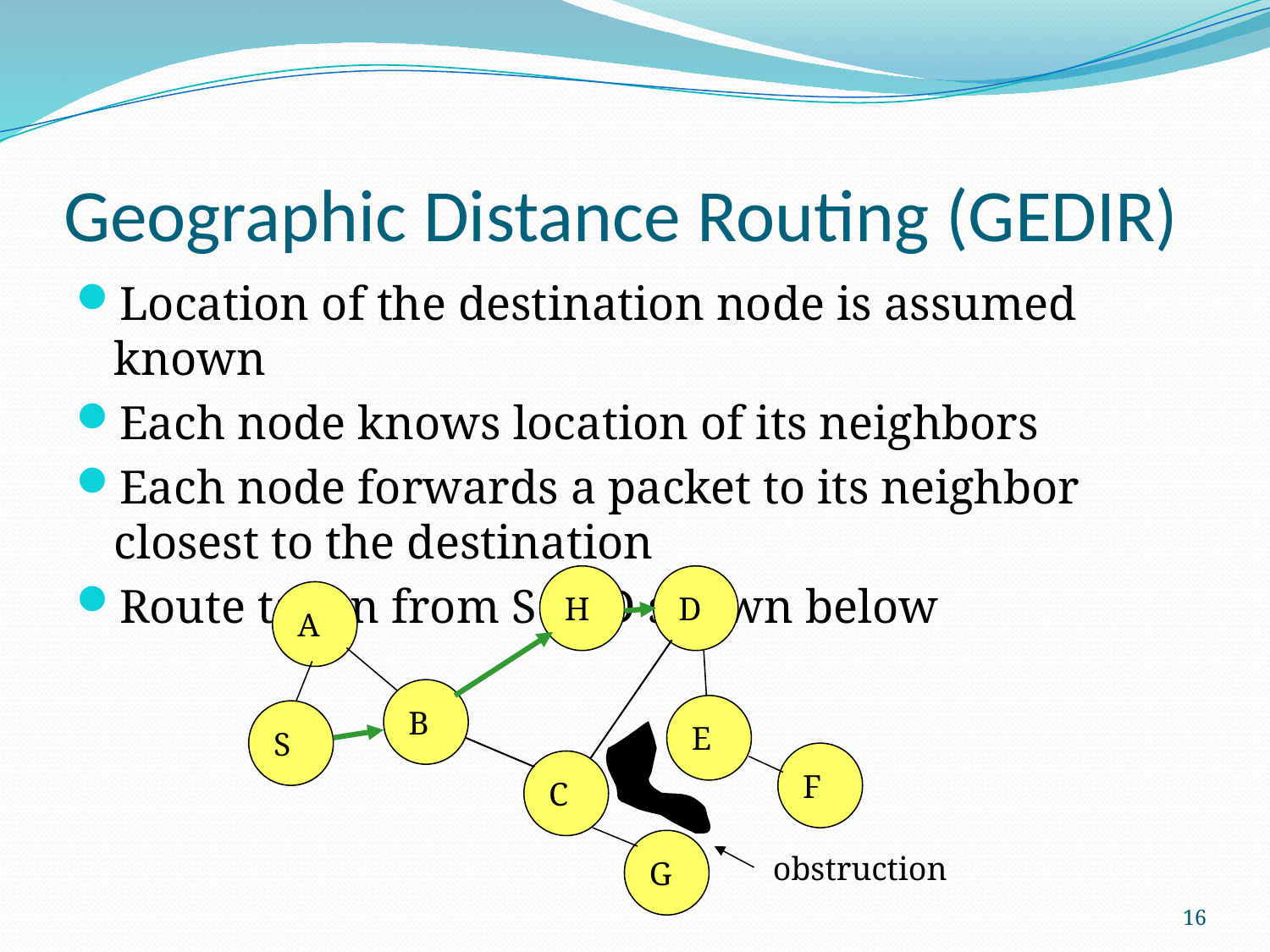

# Geographic Distance Routing (GEDIR)
Location of the destination node is assumed known
Each node knows location of its neighbors
Each node forwards a packet to its neighbor closest to the destination
Route taken from S to D shown below
H
D
A

B
E
S

F
C

G
obstruction

16